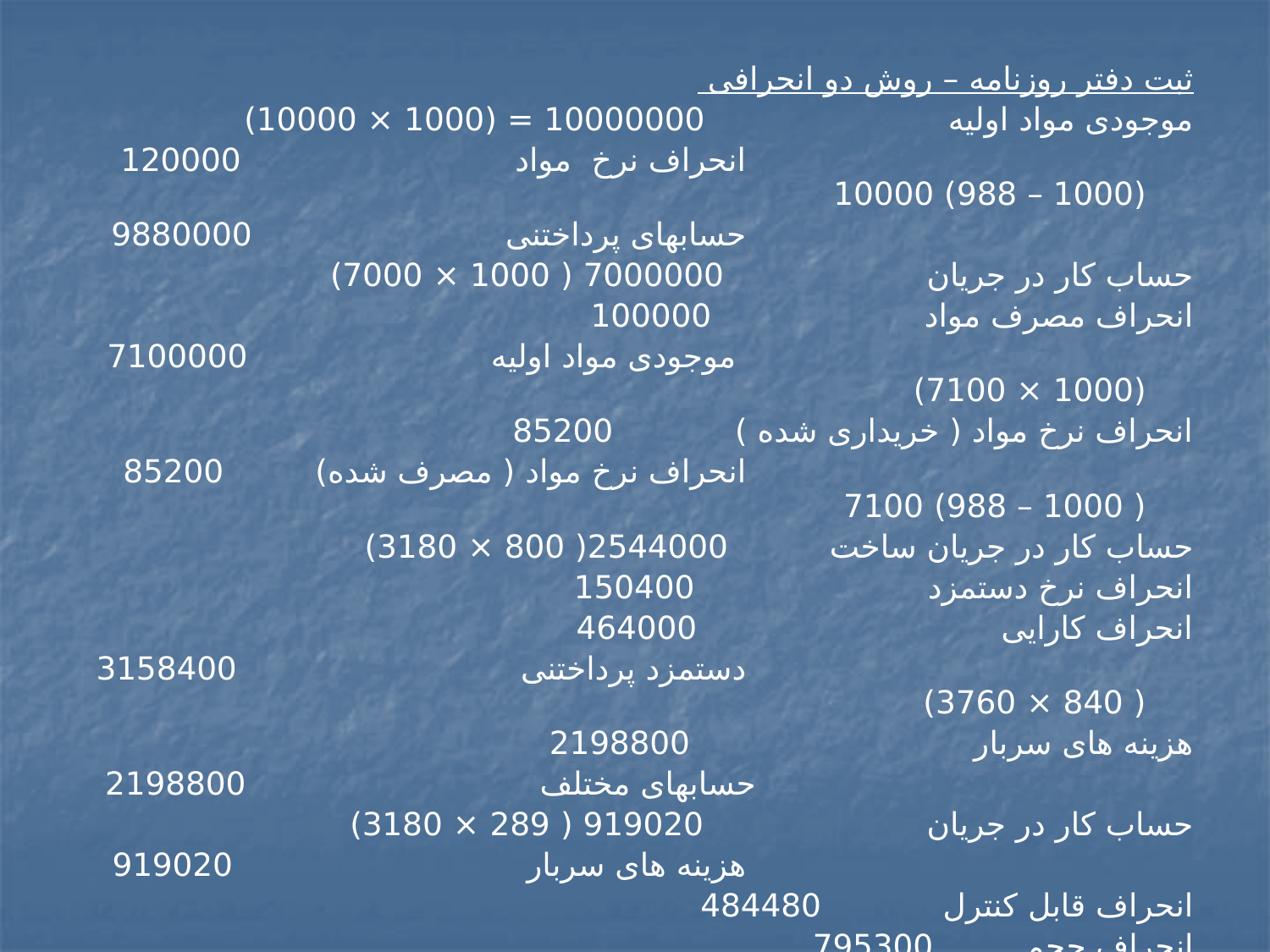

ثبت دفتر روزنامه – روش دو انحرافی
موجودی مواد اولیه                        10000000 = (1000 × 10000)
                                            انحراف نرخ  مواد                           120000 (1000 – 988) 10000
                                            حسابهای پرداختنی                         9880000
حساب کار در جریان                    7000000 ( 1000 × 7000)
انحراف مصرف مواد                     100000
                                             موجودی مواد اولیه                        7100000 (1000 × 7100)
انحراف نرخ مواد ( خریداری شده )            85200
                                            انحراف نرخ مواد ( مصرف شده)         85200 ( 1000 – 988) 7100
حساب کار در جریان ساخت          2544000( 800 × 3180)
انحراف نرخ دستمزد                       150400
انحراف کارایی                              464000
                                            دستمزد پرداختنی                            3158400 ( 840 × 3760)
هزینه های سربار                            2198800
                                           حسابهای مختلف                             2198800
حساب کار در جریان                      919020 ( 289 × 3180)
                                            هزینه های سربار                             919020
انحراف قابل کنترل            484480
انحراف حجم         795300
                                           هزینه های سربار                              1279780